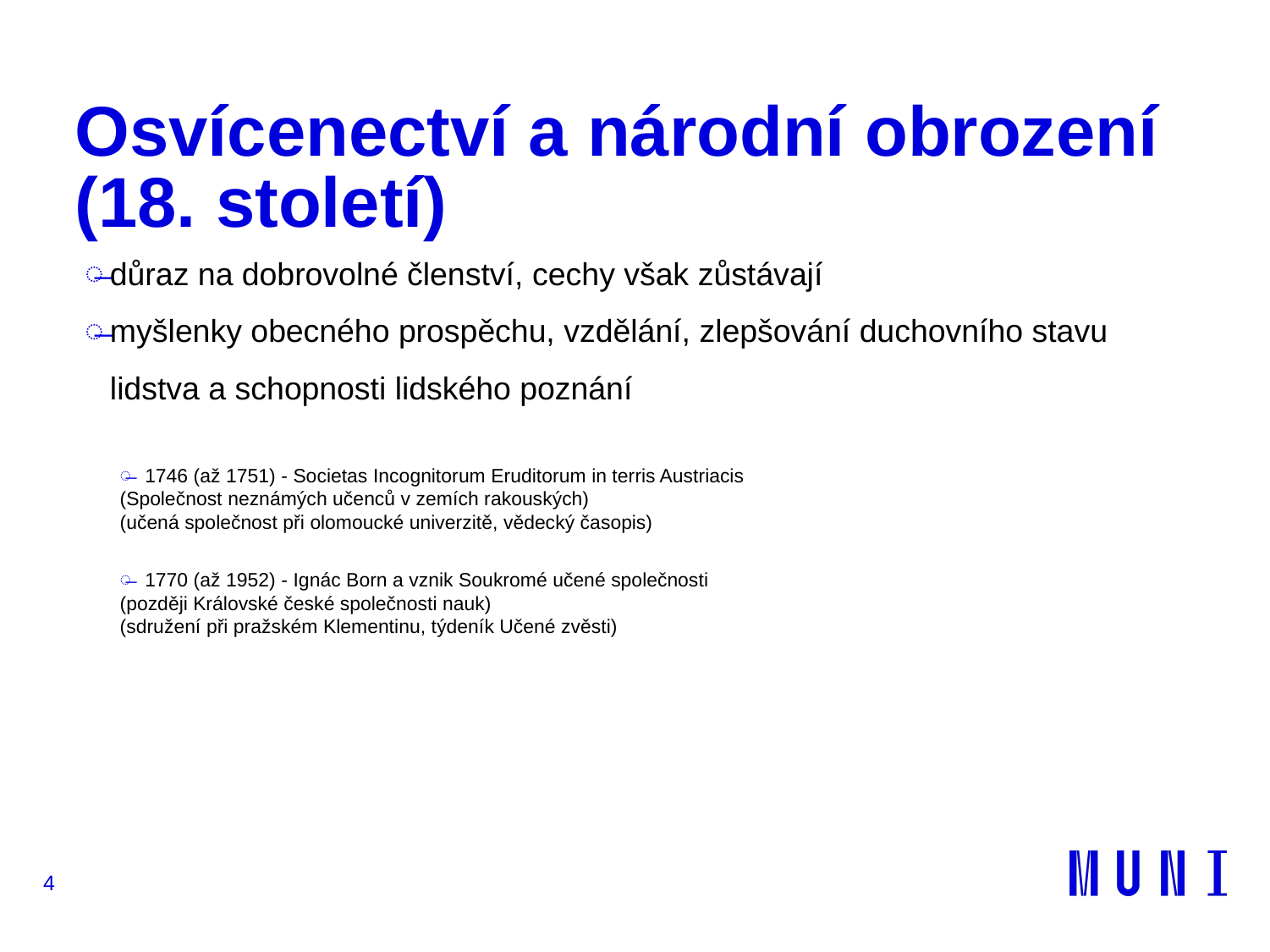

# Osvícenectví a národní obrození (18. století)
důraz na dobrovolné členství, cechy však zůstávají
myšlenky obecného prospěchu, vzdělání, zlepšování duchovního stavu lidstva a schopnosti lidského poznání

1746 (až 1751) - Societas Incognitorum Eruditorum in terris Austriacis
(Společnost neznámých učenců v zemích rakouských)
(učená společnost při olomoucké univerzitě, vědecký časopis)

1770 (až 1952) - Ignác Born a vznik Soukromé učené společnosti
(později Královské české společnosti nauk)
(sdružení při pražském Klementinu, týdeník Učené zvěsti)

4